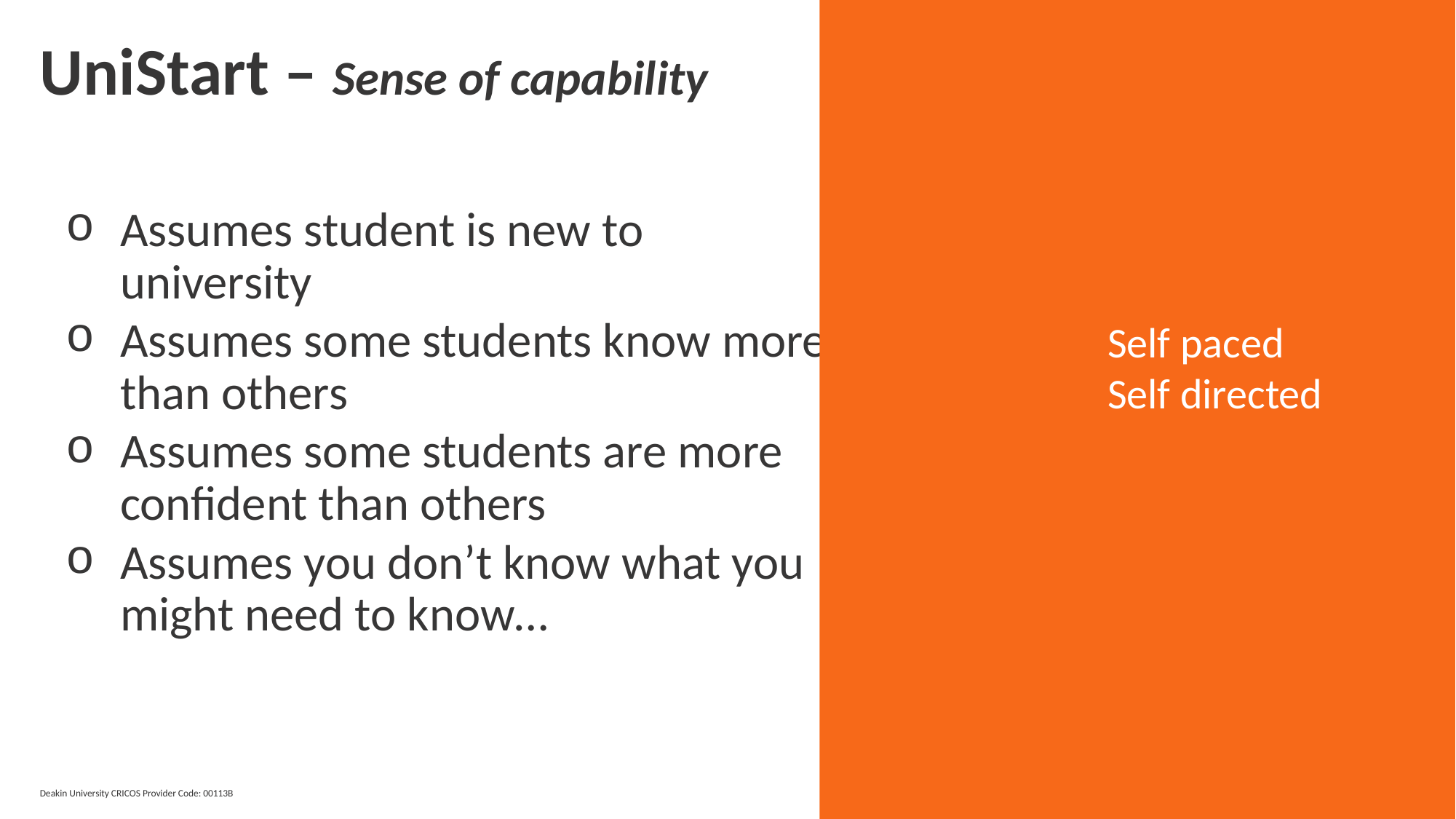

Self paced Self directed
# UniStart – Sense of capability

Assumes student is new to university
Assumes some students know more than others
Assumes some students are more confident than others
Assumes you don’t know what you might need to know…
Deakin University CRICOS Provider Code: 00113B